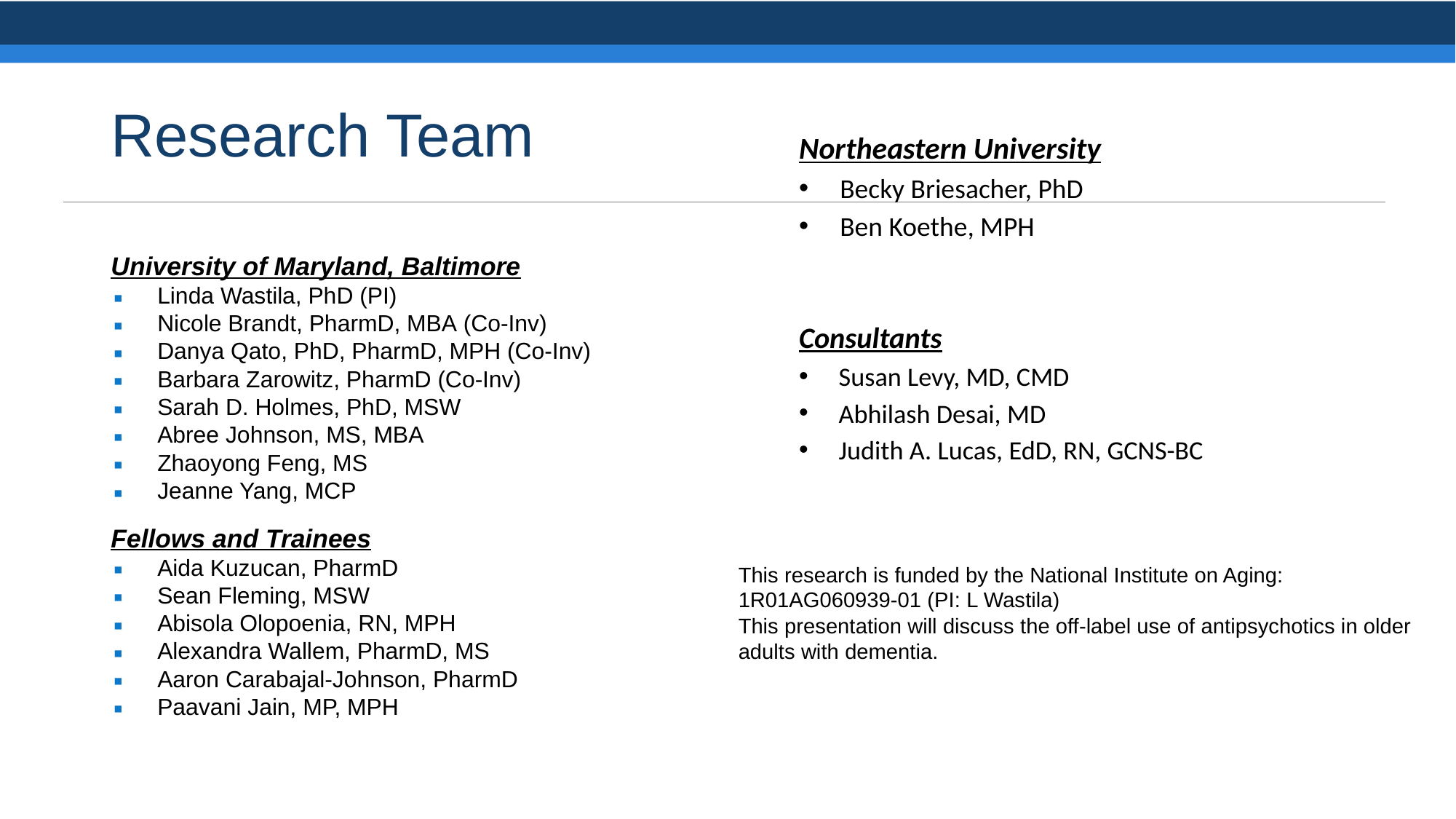

# Research Team
Northeastern University
Becky Briesacher, PhD ​
Ben Koethe, MPH

University of Maryland, Baltimore​
Linda Wastila, PhD (PI)
Nicole Brandt, PharmD, MBA (Co-Inv)
Danya Qato, PhD, PharmD, MPH (Co-Inv)
Barbara Zarowitz, PharmD (Co-Inv)
Sarah D. Holmes, PhD, MSW
Abree Johnson, MS, MBA
Zhaoyong Feng, MS
Jeanne Yang, MCP

Fellows and Trainees
Aida Kuzucan, PharmD
Sean Fleming, MSW
Abisola Olopoenia, RN, MPH
Alexandra Wallem, PharmD, MS
Aaron Carabajal-Johnson, PharmD
Paavani Jain, MP, MPH
Consultants
Susan Levy, MD, CMD ​
Abhilash Desai, MD ​
Judith A. Lucas, EdD, RN, GCNS-BC
This research is funded by the National Institute on Aging: 1R01AG060939-01 (PI: L Wastila)
This presentation will discuss the off-label use of antipsychotics in older adults with dementia.